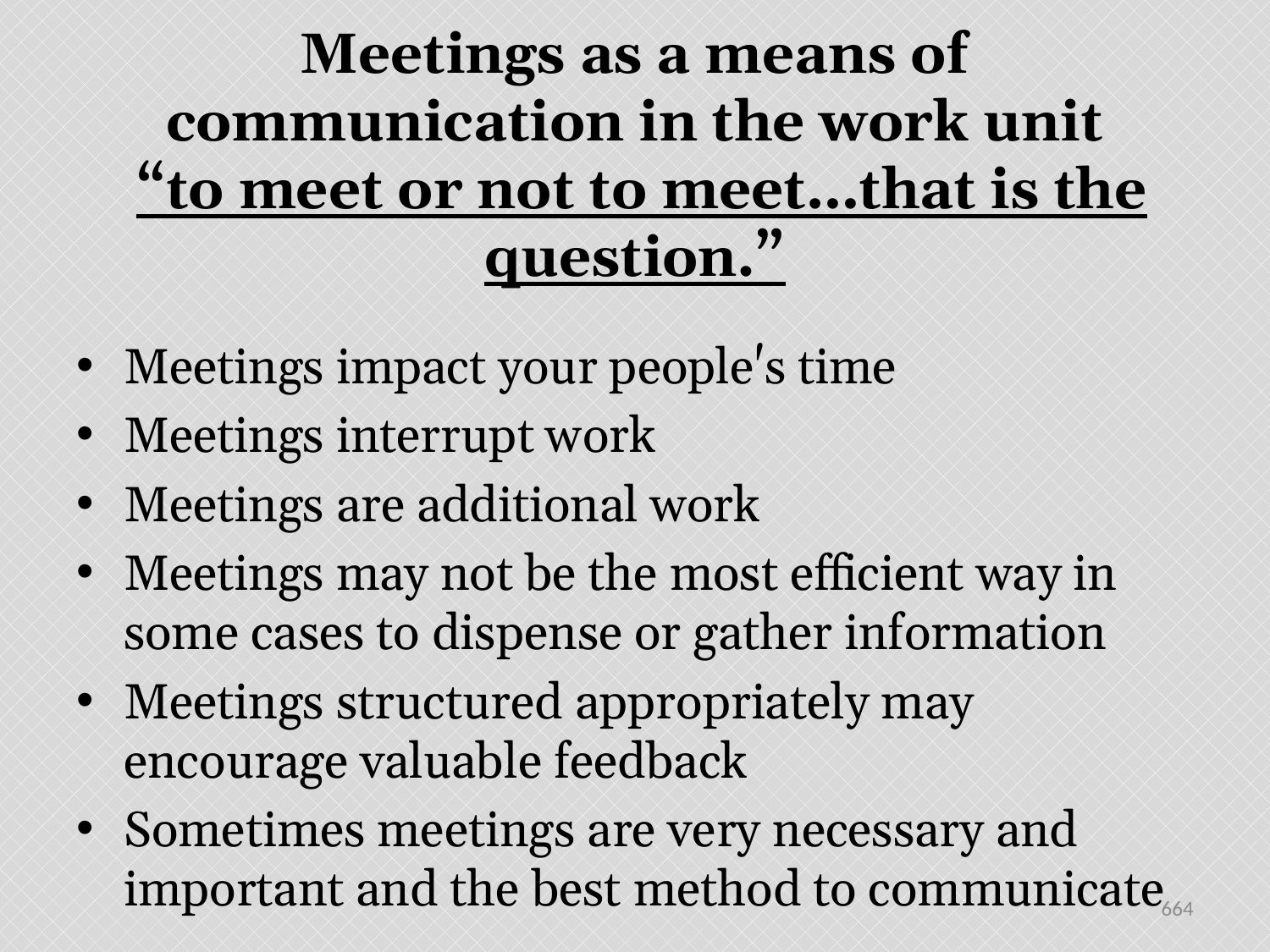

# Meetings as a means of communication in the work unit “to meet or not to meet…that is the question.”
Meetings impact your people's time
Meetings interrupt work
Meetings are additional work
Meetings may not be the most efficient way in some cases to dispense or gather information
Meetings structured appropriately may encourage valuable feedback
Sometimes meetings are very necessary and important and the best method to communicate
664